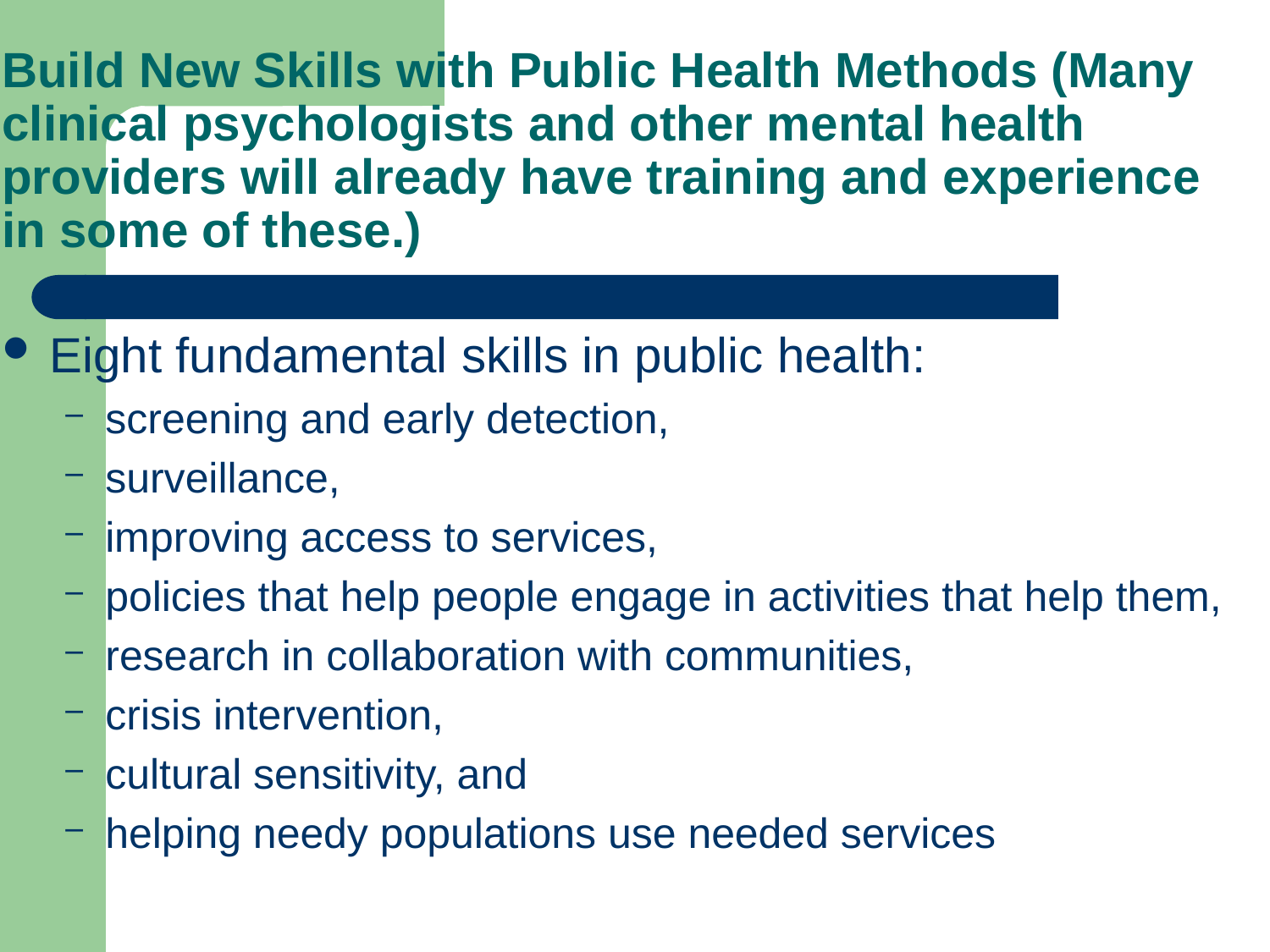

# Build New Skills with Public Health Methods (Many clinical psychologists and other mental health providers will already have training and experience in some of these.)
Eight fundamental skills in public health:
screening and early detection,
surveillance,
improving access to services,
policies that help people engage in activities that help them,
research in collaboration with communities,
crisis intervention,
cultural sensitivity, and
helping needy populations use needed services